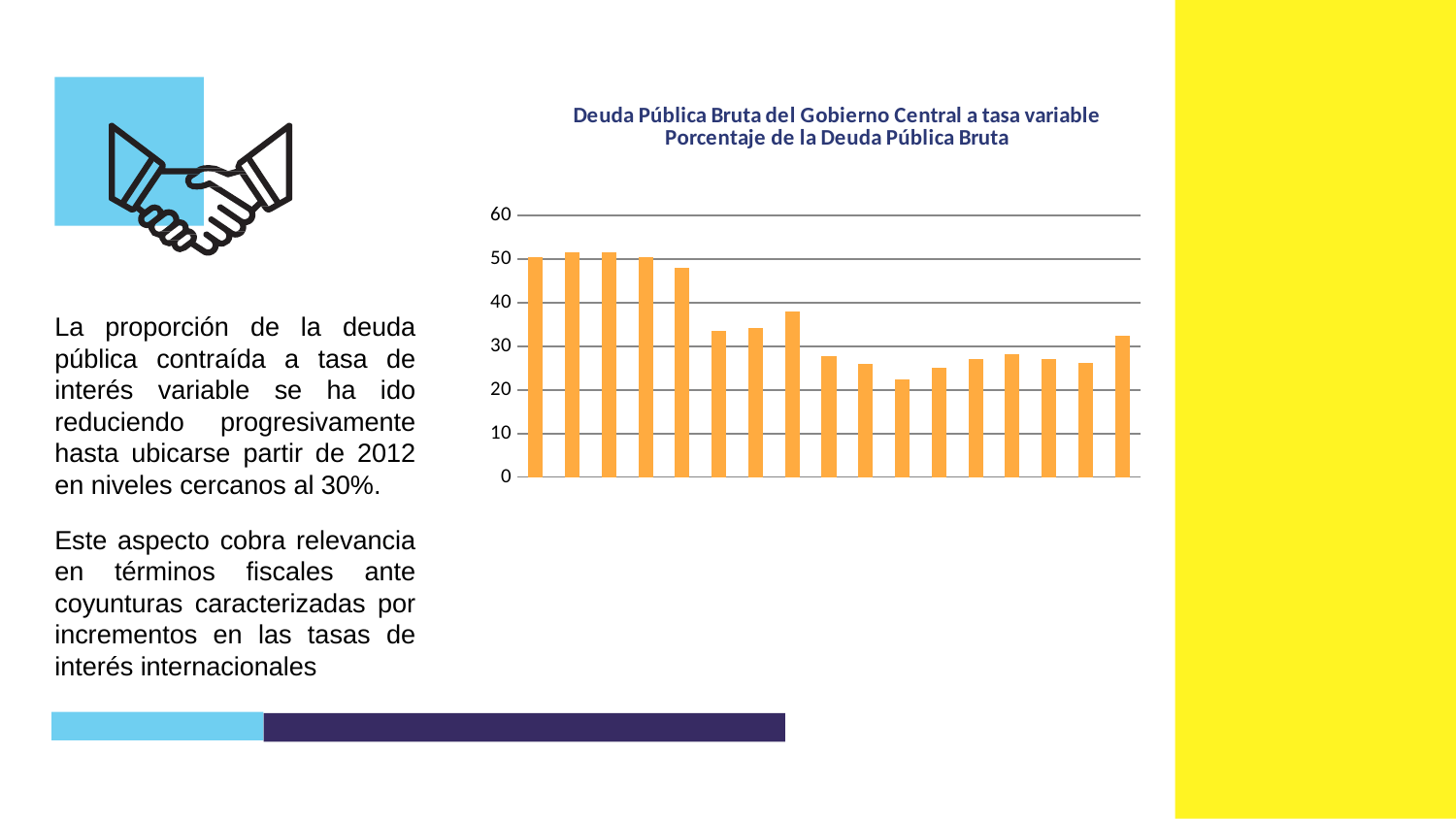

### Chart: Deuda Pública Bruta del Gobierno Central a tasa variable
Porcentaje de la Deuda Pública Bruta

| Category |  |
|---|---|
| 2004 | 50.4092016913208 |
| 2005 | 51.4633868478024 |
| 2006 | 51.5883241407665 |
| 2007 | 50.5511664965546 |
| 2008 | 47.9514617959404 |
| 2009 | 33.5552937853152 |
| 2010 | 34.1929639180166 |
| 2011 | 38.0567096075284 |
| 2012 | 27.7837920322825 |
| 2013 | 25.8894975806138 |
| 2014 | 22.4901634382635 |
| 2015 | 25.0438058155085 |
| 2016 | 27.0769209370443 |
| 2017 | 28.142628740053 |
| 2018 | 26.9928058547563 |
| 2019 | 26.1504486209527 |
| 2020 | 32.503500905832 |
La proporción de la deuda pública contraída a tasa de interés variable se ha ido reduciendo progresivamente hasta ubicarse partir de 2012 en niveles cercanos al 30%.
Este aspecto cobra relevancia en términos fiscales ante coyunturas caracterizadas por incrementos en las tasas de interés internacionales